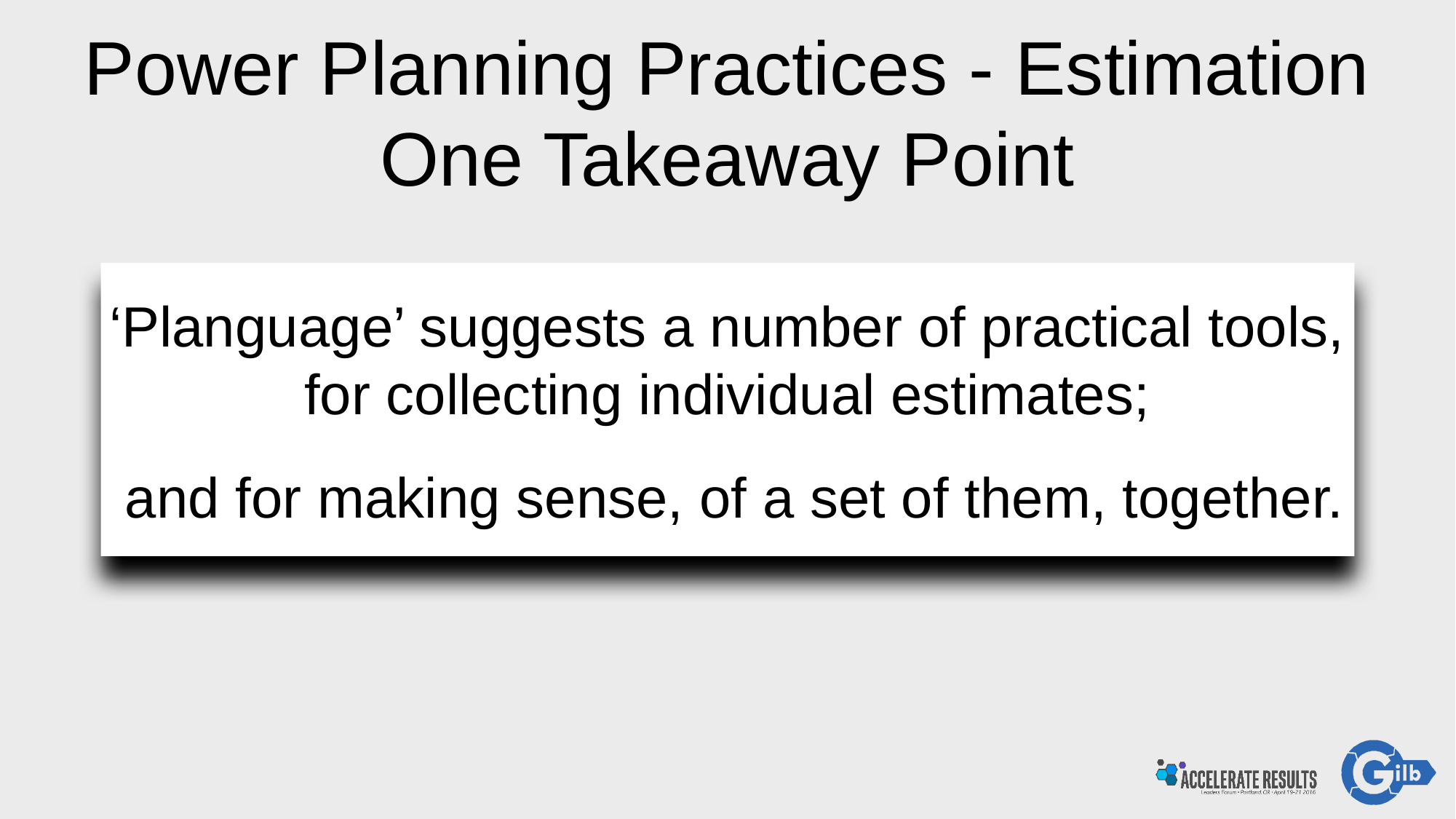

# Power Planning Practices - Estimation
One Takeaway Point
s
‘Planguage’ suggests a number of practical tools, for collecting individual estimates;
 and for making sense, of a set of them, together.